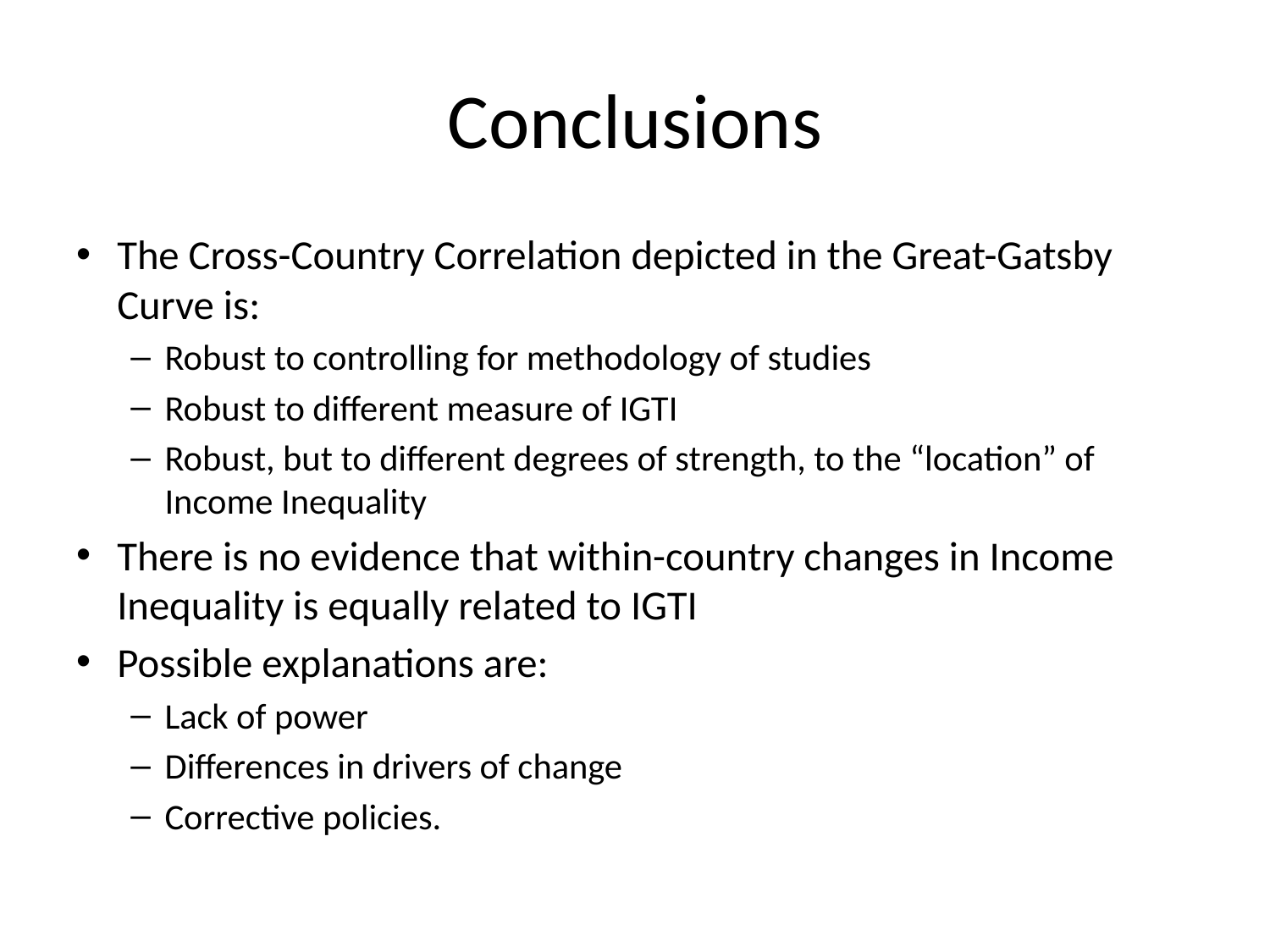

# Conclusions
The Cross-Country Correlation depicted in the Great-Gatsby Curve is:
Robust to controlling for methodology of studies
Robust to different measure of IGTI
Robust, but to different degrees of strength, to the “location” of Income Inequality
There is no evidence that within-country changes in Income Inequality is equally related to IGTI
Possible explanations are:
Lack of power
Differences in drivers of change
Corrective policies.